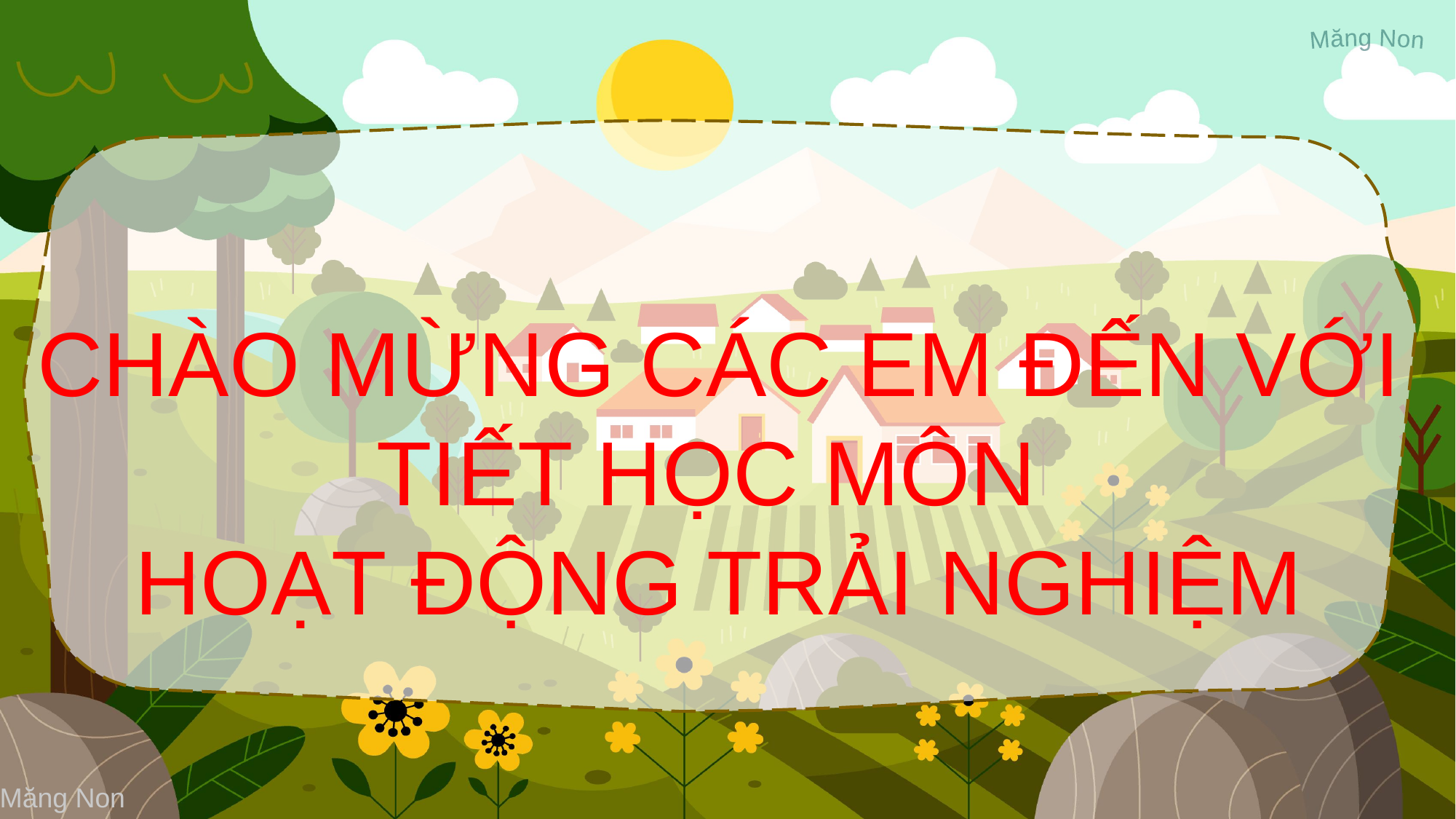

CHÀO MỪNG CÁC EM ĐẾN VỚI TIẾT HỌC MÔN
HOẠT ĐỘNG TRẢI NGHIỆM